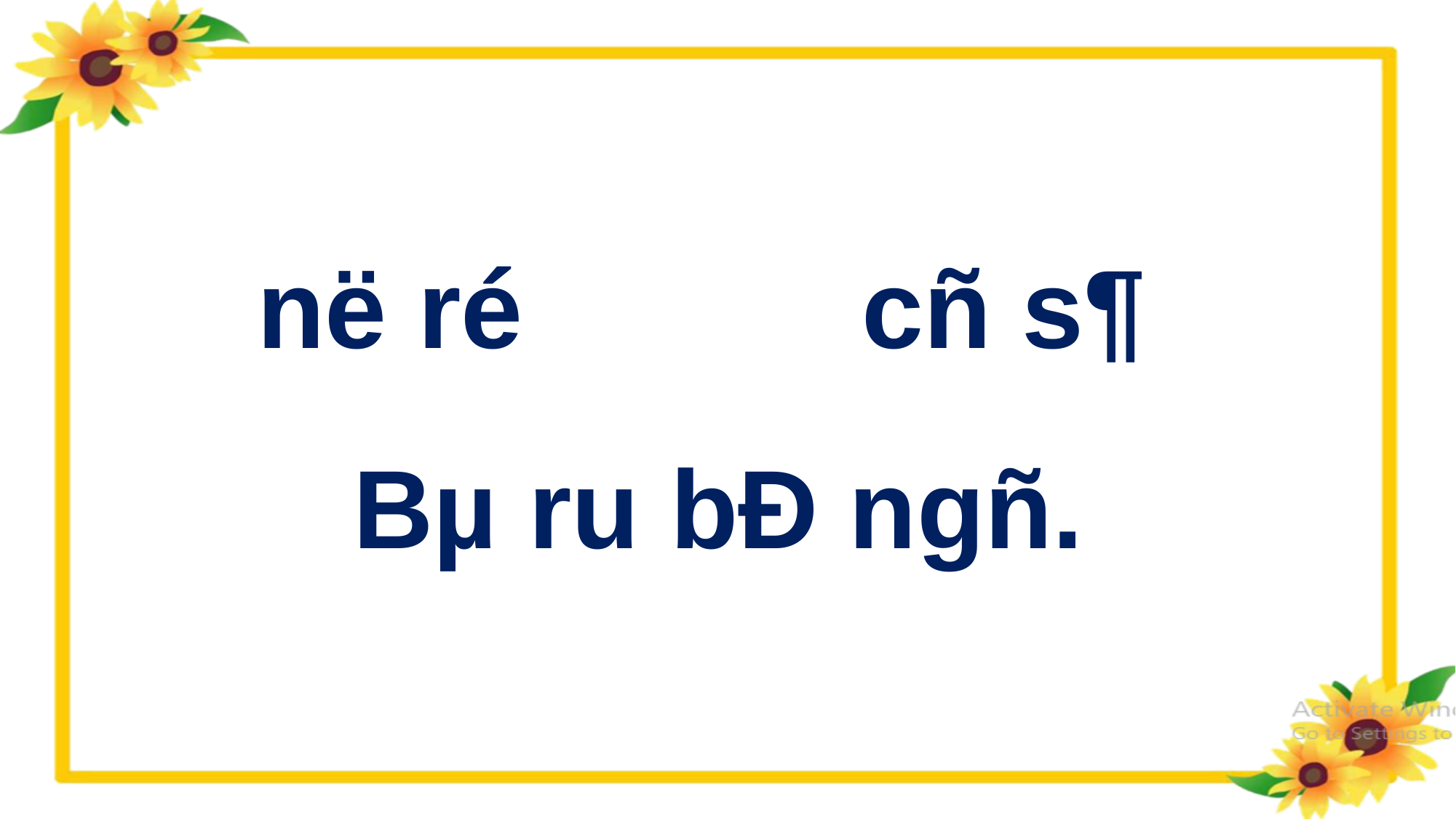

në ré           cñ s¶
Bµ ru bÐ ngñ.